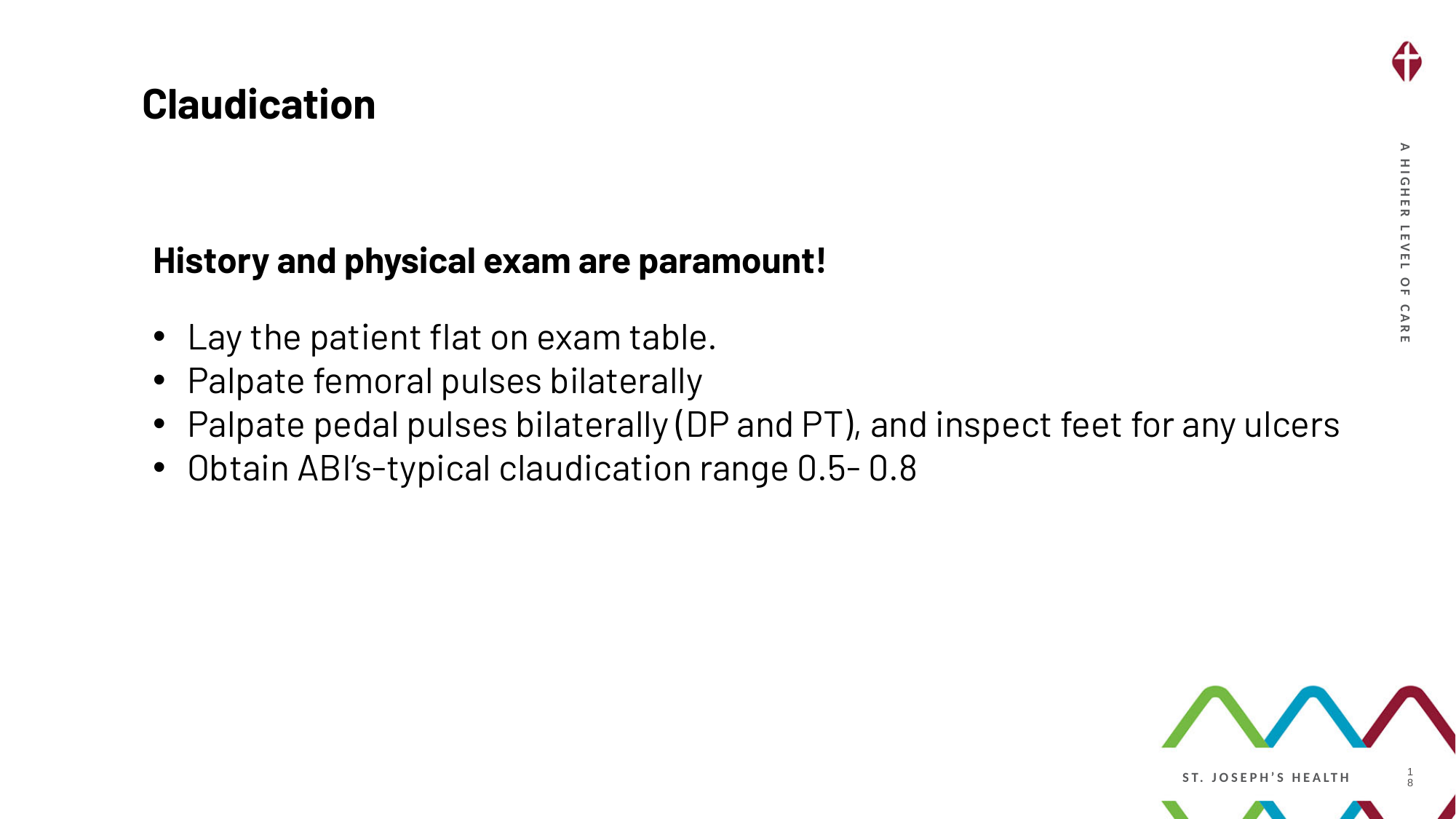

Claudication
History and physical exam are paramount!

Lay the patient flat on exam table.
Palpate femoral pulses bilaterally
Palpate pedal pulses bilaterally (DP and PT), and inspect feet for any ulcers
Obtain ABI’s-typical claudication range 0.5- 0.8
18